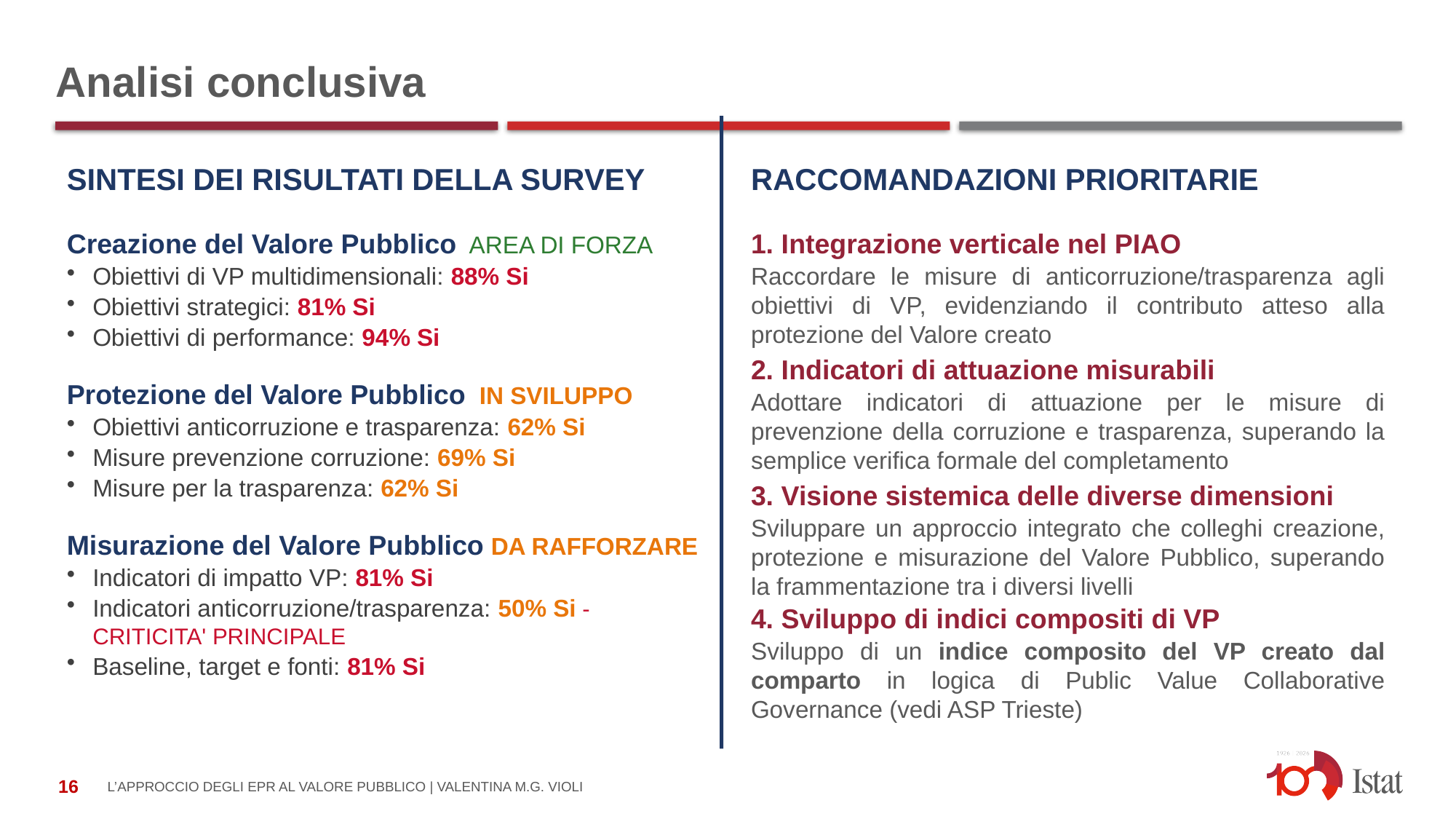

# Analisi conclusiva

SINTESI DEI RISULTATI DELLA SURVEY

Creazione del Valore Pubblico  AREA DI FORZA
Obiettivi di VP multidimensionali: 88% Si
Obiettivi strategici: 81% Si
Obiettivi di performance: 94% Si

Protezione del Valore Pubblico  IN SVILUPPO
Obiettivi anticorruzione e trasparenza: 62% Si
Misure prevenzione corruzione: 69% Si
Misure per la trasparenza: 62% Si

Misurazione del Valore Pubblico DA RAFFORZARE
Indicatori di impatto VP: 81% Si
Indicatori anticorruzione/trasparenza: 50% Si - CRITICITA' PRINCIPALE
Baseline, target e fonti: 81% Si
RACCOMANDAZIONI PRIORITARIE

1. Integrazione verticale nel PIAO
Raccordare le misure di anticorruzione/trasparenza agli obiettivi di VP, evidenziando il contributo atteso alla protezione del Valore creato
2. Indicatori di attuazione misurabili
Adottare indicatori di attuazione per le misure di prevenzione della corruzione e trasparenza, superando la semplice verifica formale del completamento
3. Visione sistemica delle diverse dimensioni
Sviluppare un approccio integrato che colleghi creazione, protezione e misurazione del Valore Pubblico, superando la frammentazione tra i diversi livelli
4. Sviluppo di indici compositi di VP
Sviluppo di un indice composito del VP creato dal comparto in logica di Public Value Collaborative Governance (vedi ASP Trieste)
L’approccio degli EPR al Valore Pubblico | Valentina M.G. Violi
16